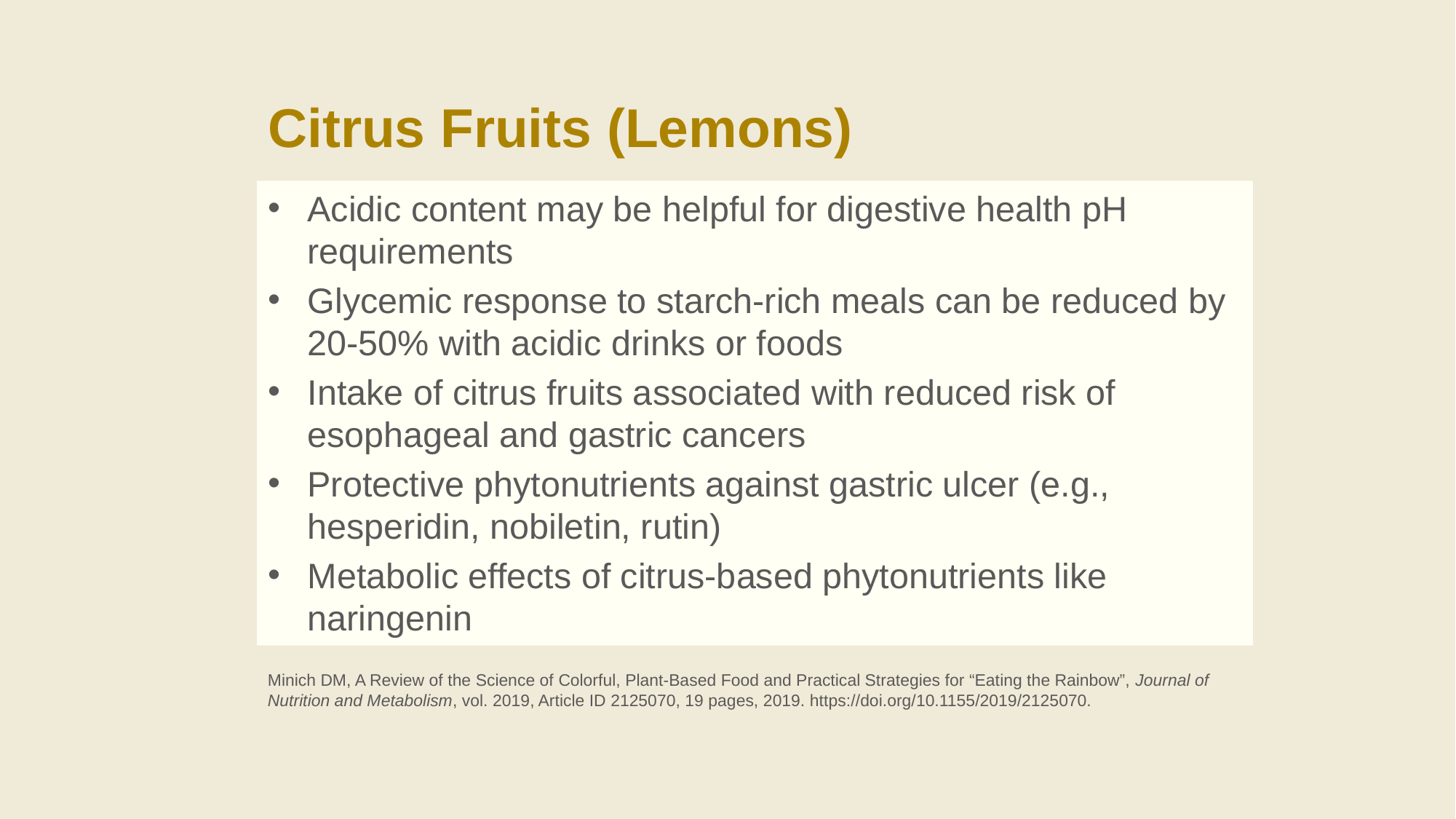

# Citrus Fruits (Lemons)
Acidic content may be helpful for digestive health pH requirements
Glycemic response to starch-rich meals can be reduced by 20-50% with acidic drinks or foods
Intake of citrus fruits associated with reduced risk of esophageal and gastric cancers
Protective phytonutrients against gastric ulcer (e.g., hesperidin, nobiletin, rutin)
Metabolic effects of citrus-based phytonutrients like naringenin
Minich DM, A Review of the Science of Colorful, Plant-Based Food and Practical Strategies for “Eating the Rainbow”, Journal of Nutrition and Metabolism, vol. 2019, Article ID 2125070, 19 pages, 2019. https://doi.org/10.1155/2019/2125070.